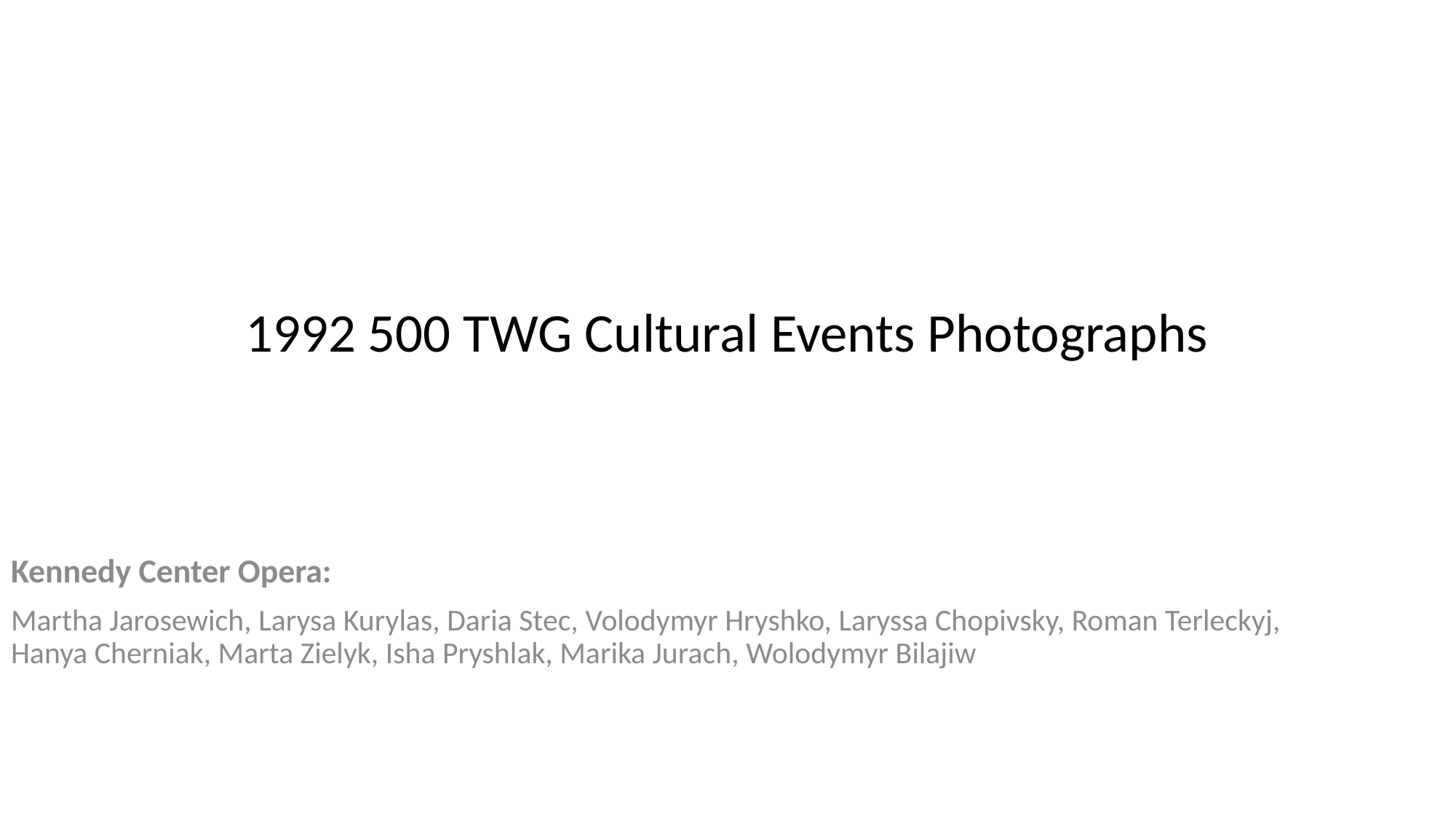

# 1992 500 TWG Cultural Events Photographs
Kennedy Center Opera:
Martha Jarosewich, Larysa Kurylas, Daria Stec, Volodymyr Hryshko, Laryssa Chopivsky, Roman Terleckyj, Hanya Cherniak, Marta Zielyk, Isha Pryshlak, Marika Jurach, Wolodymyr Bilajiw